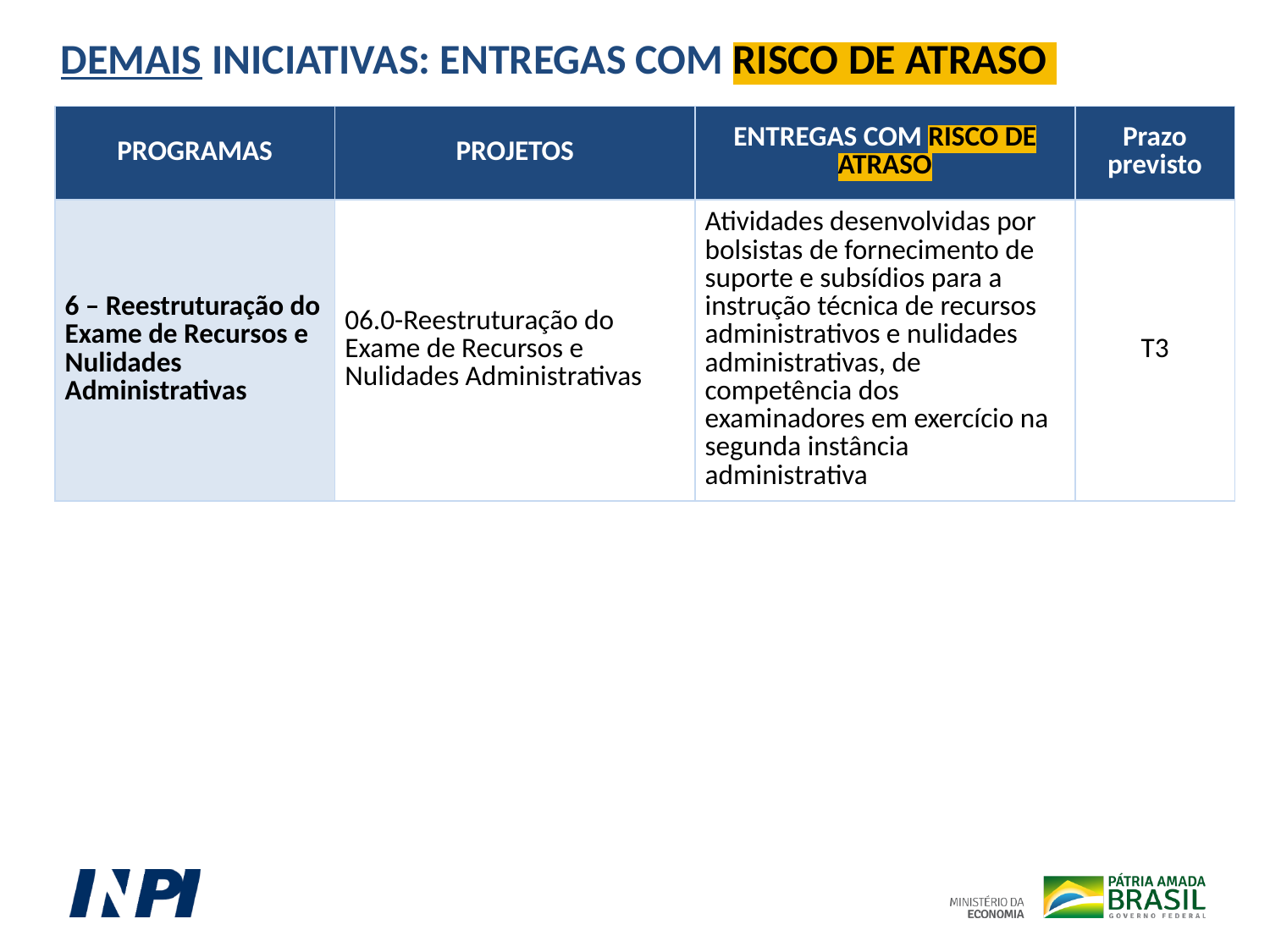

DEMAIS INICIATIVAS: ENTREGAS COM RISCO DE ATRASO
| PROGRAMAS | PROJETOS | ENTREGAS COM RISCO DE ATRASO | Prazo previsto |
| --- | --- | --- | --- |
| 6 – Reestruturação do Exame de Recursos e Nulidades Administrativas | 06.0-Reestruturação do Exame de Recursos e Nulidades Administrativas | Atividades desenvolvidas por bolsistas de fornecimento de suporte e subsídios para a instrução técnica de recursos administrativos e nulidades administrativas, de competência dos examinadores em exercício na segunda instância administrativa | T3 |